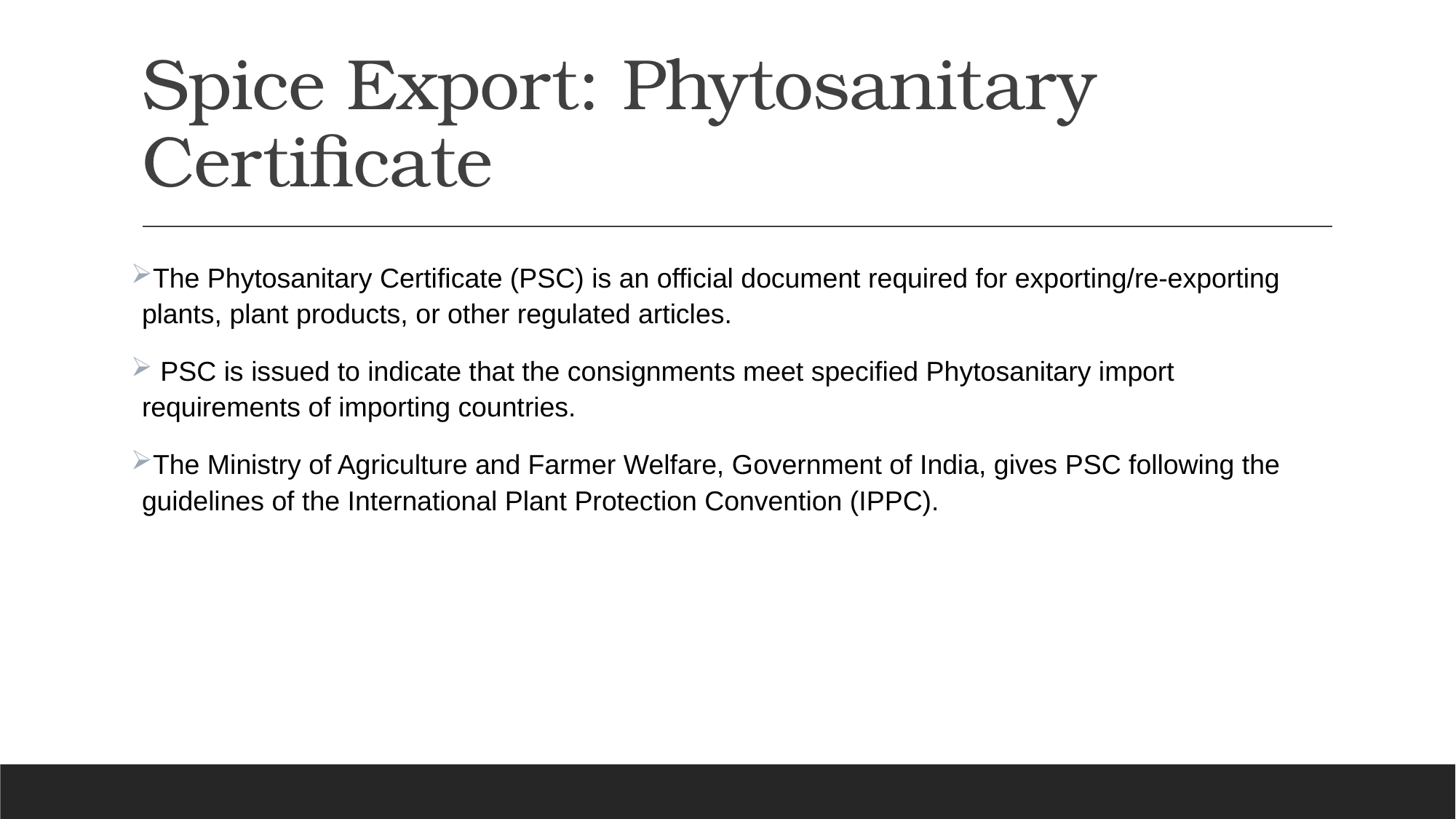

# Spice Export: Phytosanitary Certificate
The Phytosanitary Certificate (PSC) is an official document required for exporting/re-exporting plants, plant products, or other regulated articles.
 PSC is issued to indicate that the consignments meet specified Phytosanitary import requirements of importing countries.
The Ministry of Agriculture and Farmer Welfare, Government of India, gives PSC following the guidelines of the International Plant Protection Convention (IPPC).